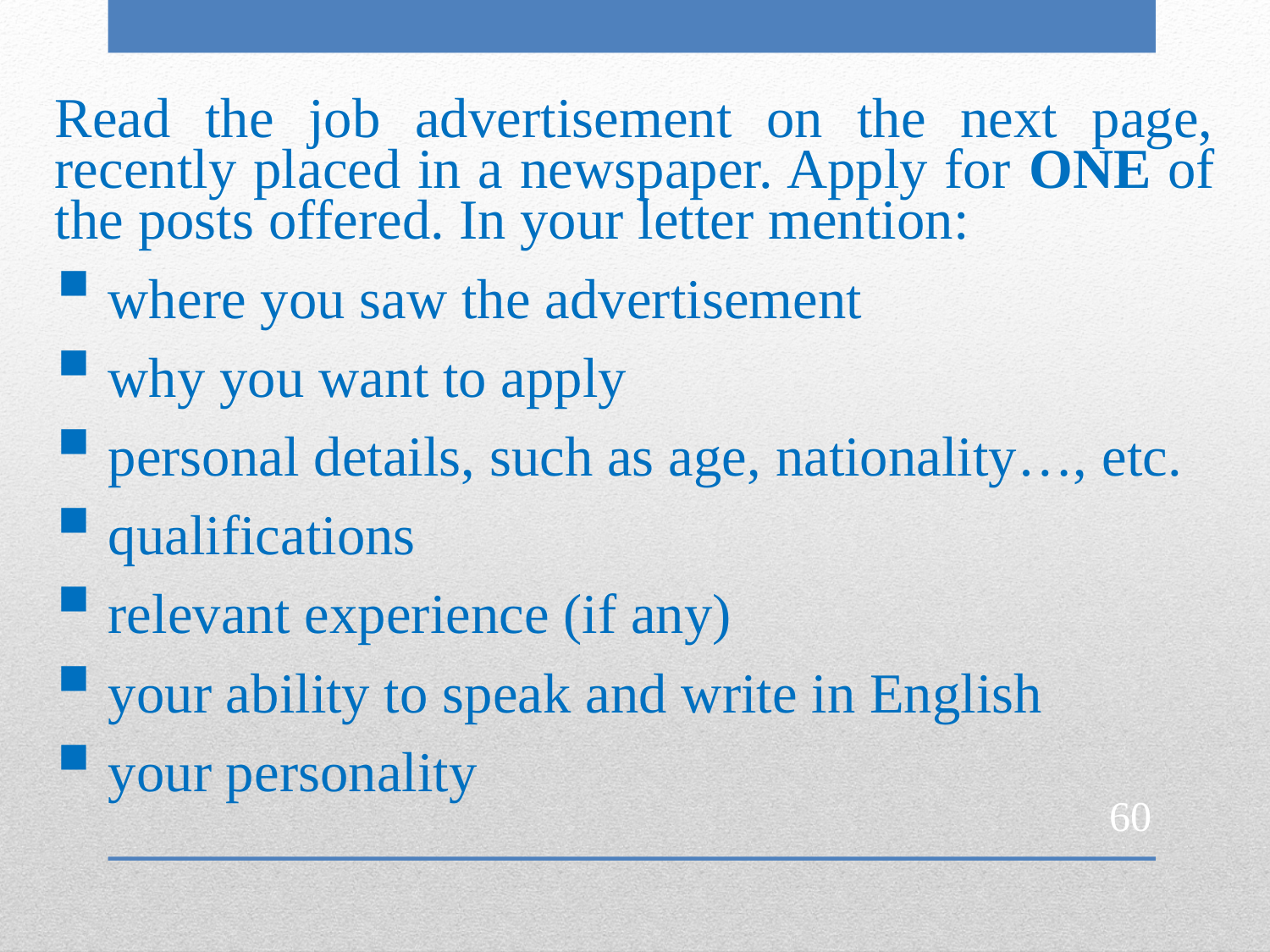

Read the job advertisement on the next page, recently placed in a newspaper. Apply for ONE of the posts offered. In your letter mention:
 where you saw the advertisement
 why you want to apply
 personal details, such as age, nationality…, etc.
 qualifications
 relevant experience (if any)
 your ability to speak and write in English
 your personality
60